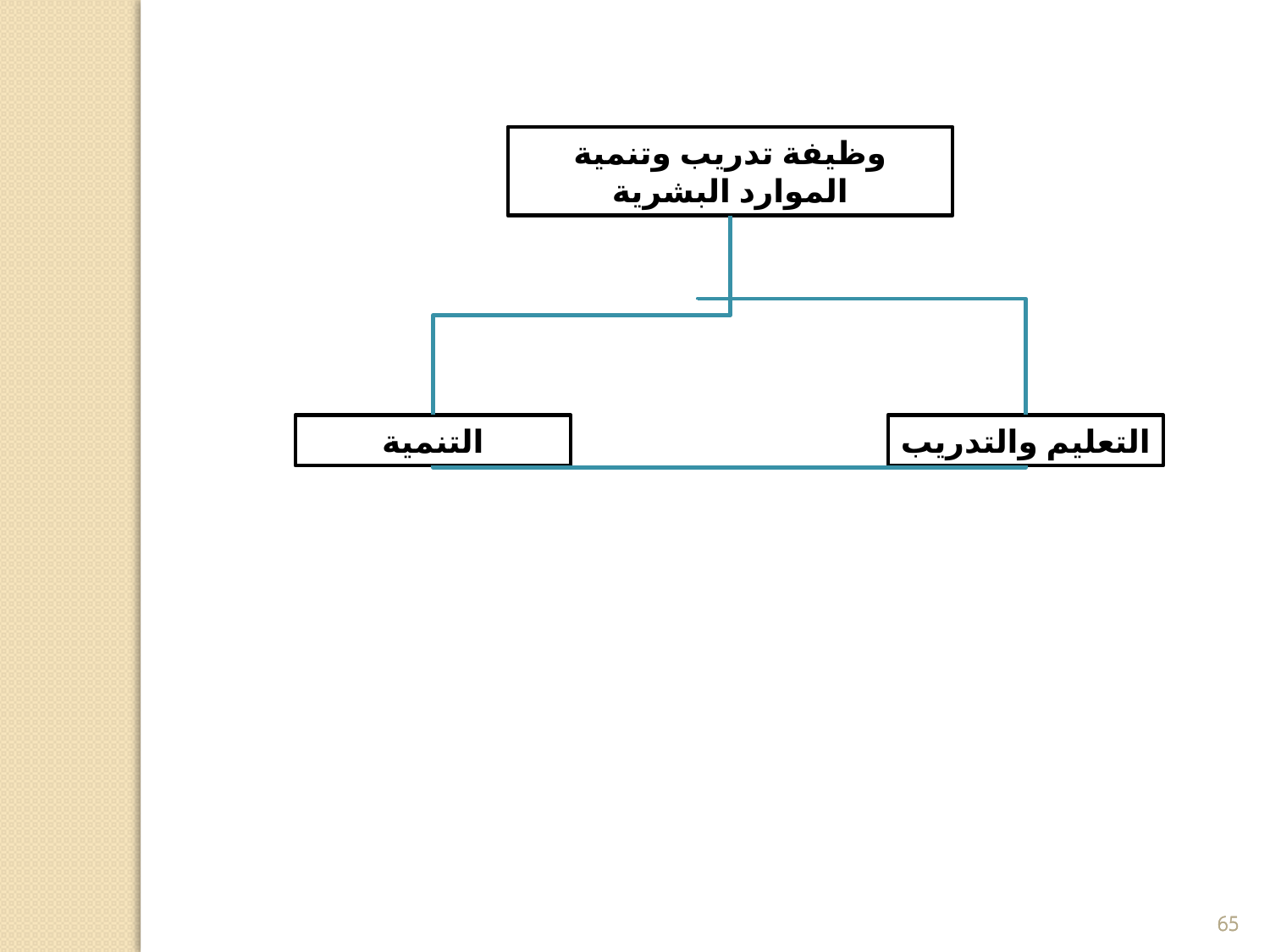

وظيفة تدريب وتنمية الموارد البشرية
التنمية
التعليم والتدريب
65
65